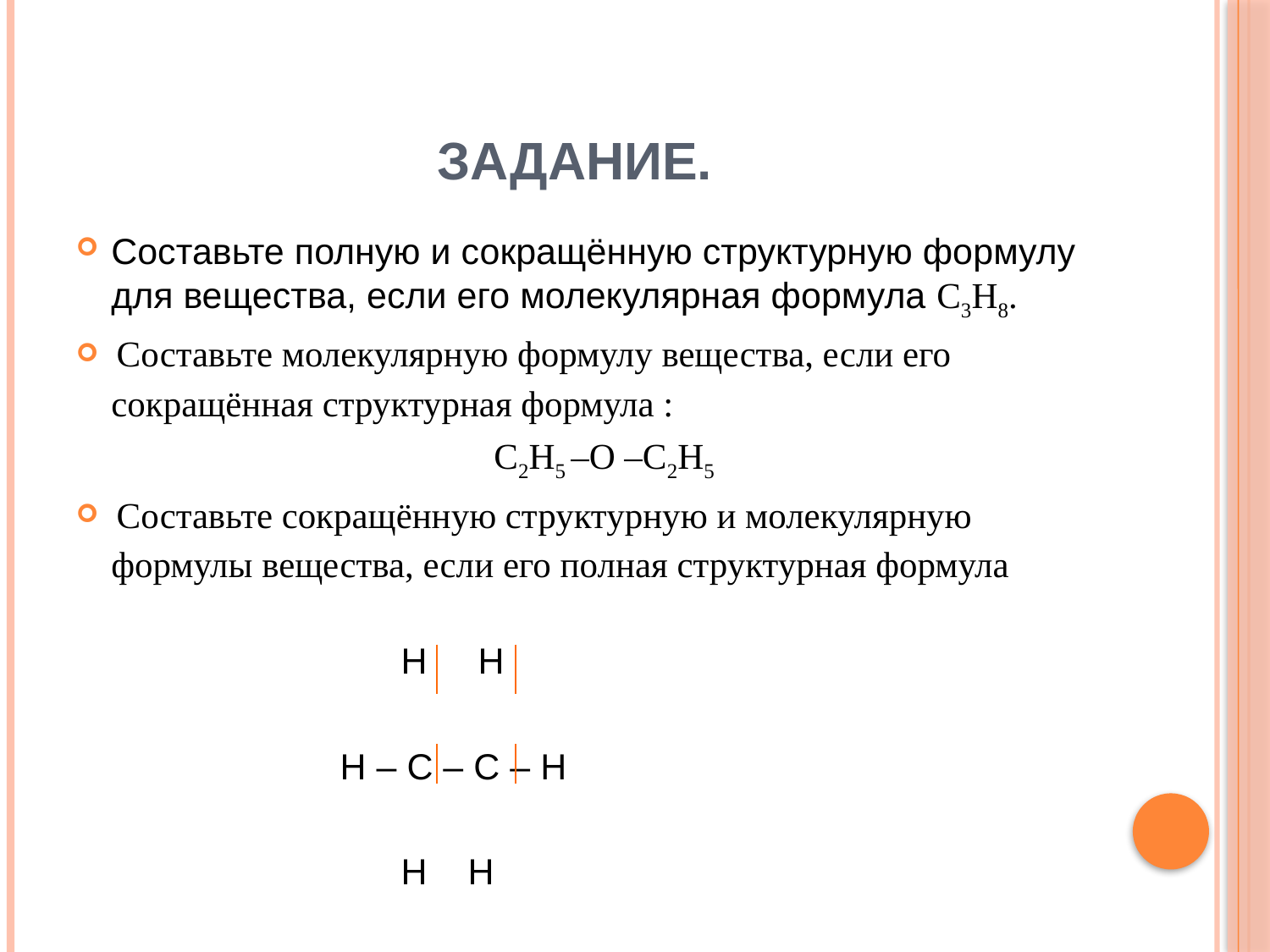

# Задание.
Составьте полную и сокращённую структурную формулу для вещества, если его молекулярная формула С3Н8.
 Составьте молекулярную формулу вещества, если его сокращённая структурная формула :
 	 С2Н5 –О –С2Н5
 Составьте сокращённую структурную и молекулярную  формулы вещества, если его полная структурная формула

                                Н     Н

                          Н – С – С – Н

                                Н    Н